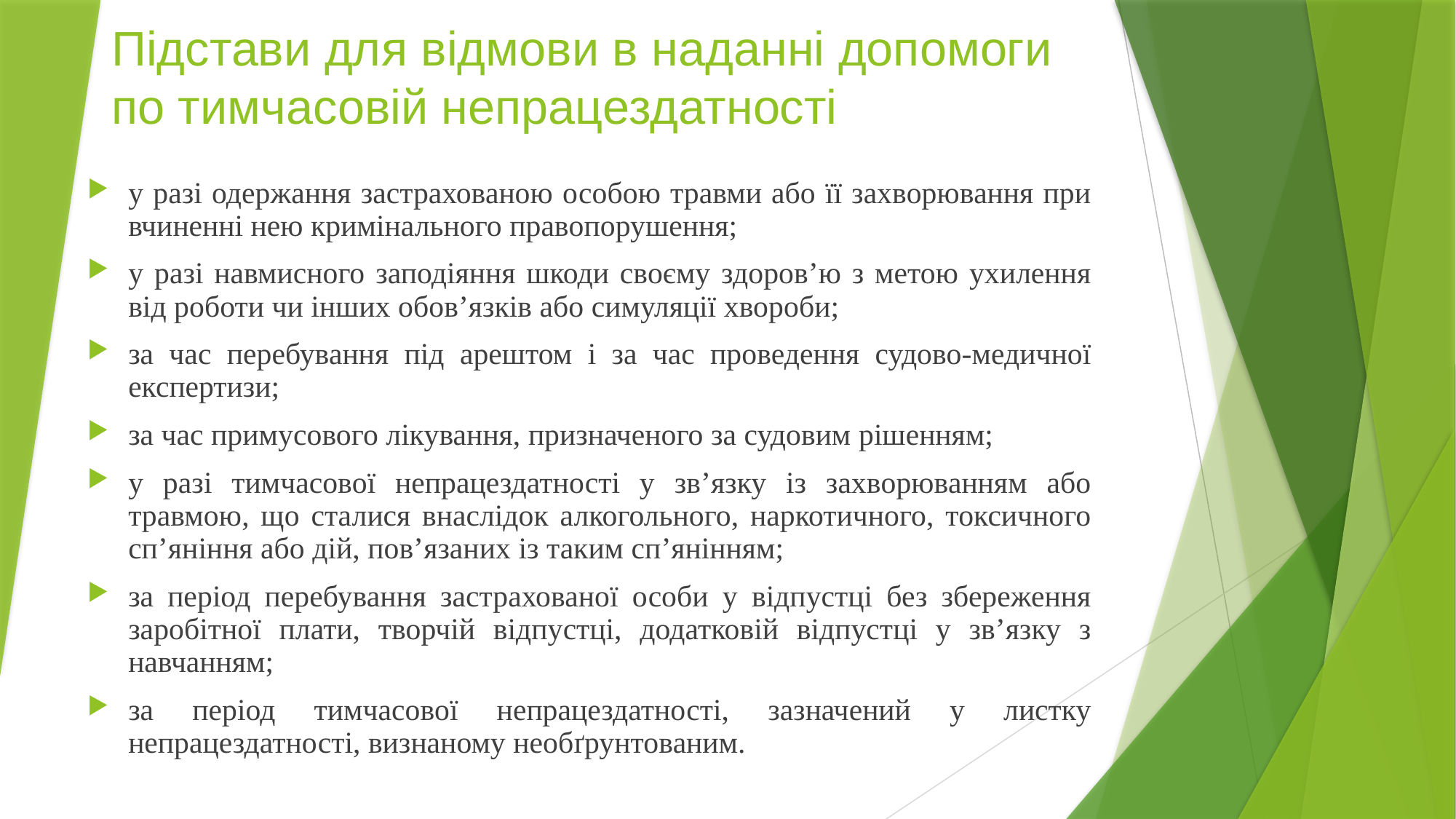

Підстави для відмови в наданні допомоги по тимчасовій непрацездатності
у разі одержання застрахованою особою травми або її захворювання при вчиненні нею кримінального правопорушення;
у разі навмисного заподіяння шкоди своєму здоров’ю з метою ухилення від роботи чи інших обов’язків або симуляції хвороби;
за час перебування під арештом і за час проведення судово-медичної експертизи;
за час примусового лікування, призначеного за судовим рішенням;
у разі тимчасової непрацездатності у зв’язку із захворюванням або травмою, що сталися внаслідок алкогольного, наркотичного, токсичного сп’яніння або дій, пов’язаних із таким сп’янінням;
за період перебування застрахованої особи у відпустці без збереження заробітної плати, творчій відпустці, додатковій відпустці у зв’язку з навчанням;
за період тимчасової непрацездатності, зазначений у листку непрацездатності, визнаному необґрунтованим.